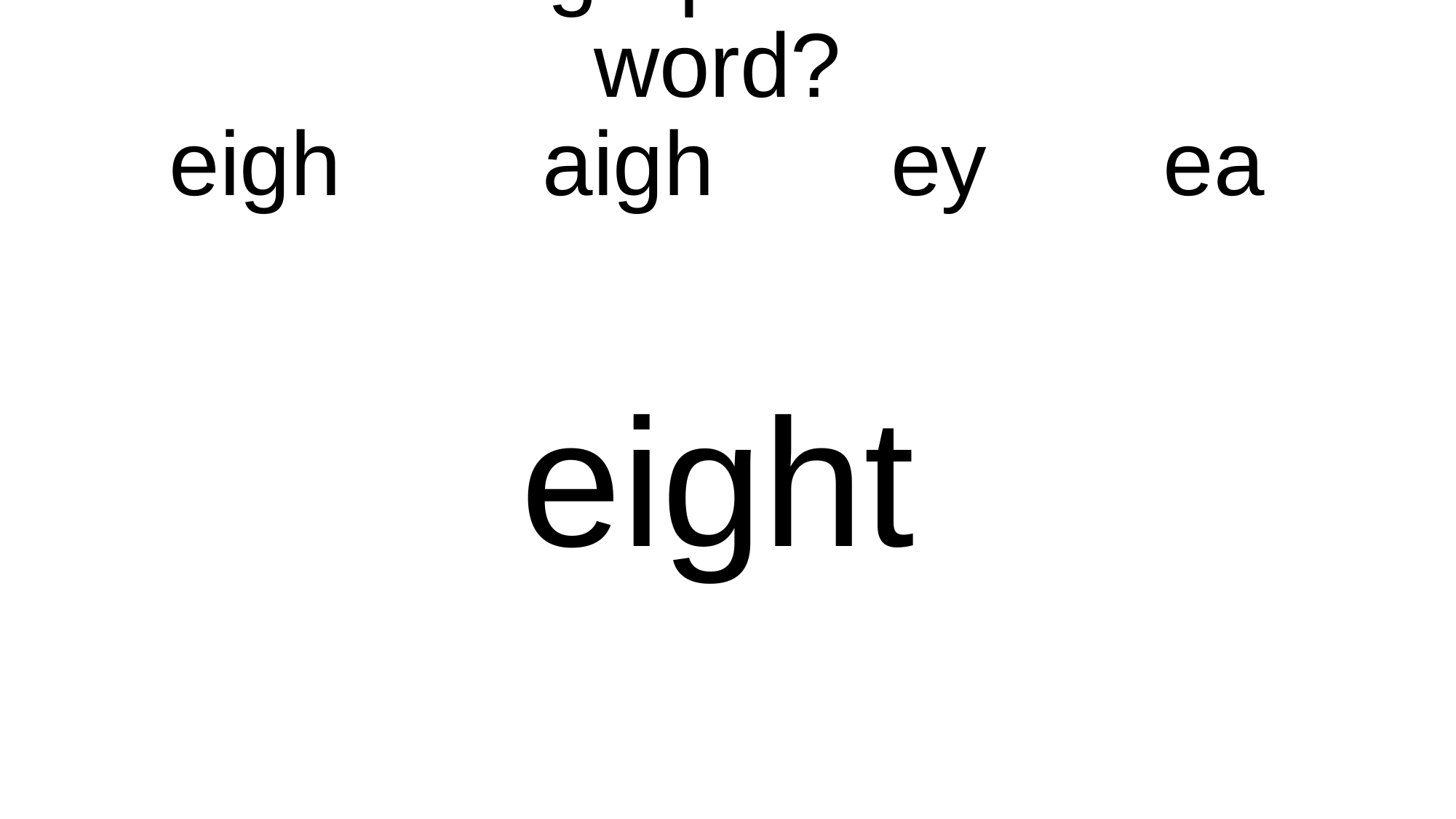

Which /ai/ grapheme is in this word?
eigh        aigh       ey       ea
# eight